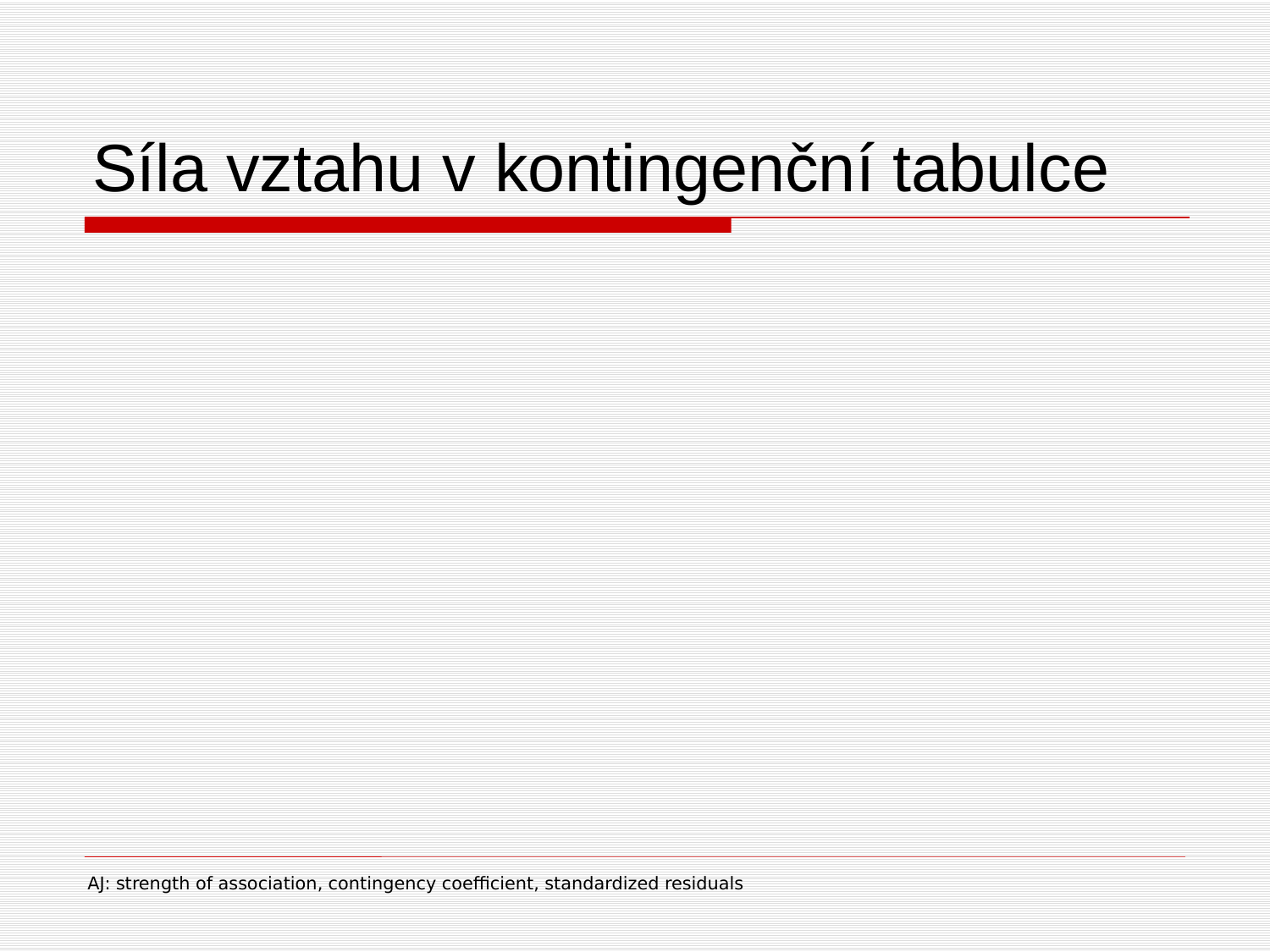

Síla vztahu v kontingenční tabulce

AJ: strength of association, contingency coefficient, standardized residuals